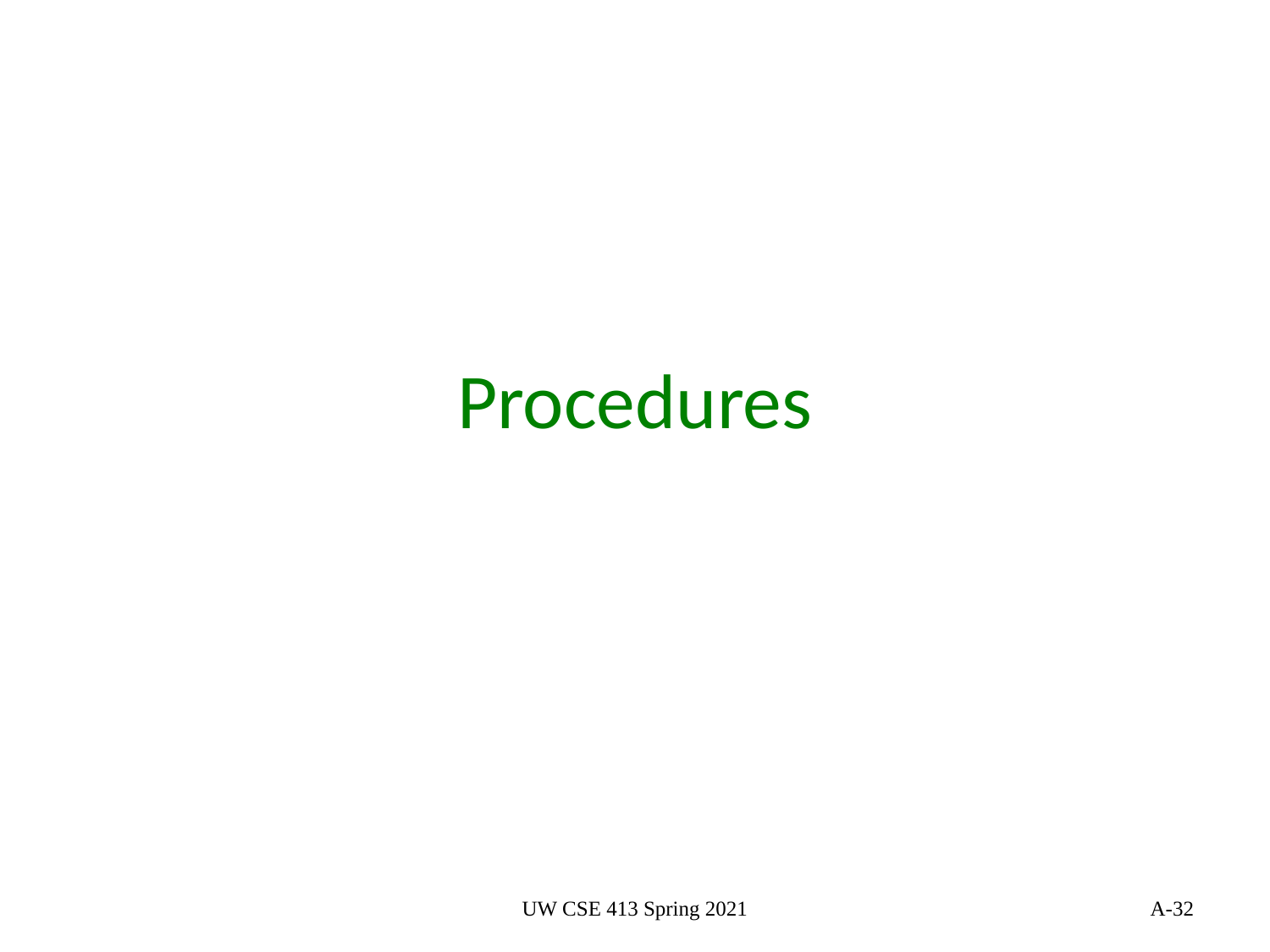

# Procedures
UW CSE 413 Spring 2021
32